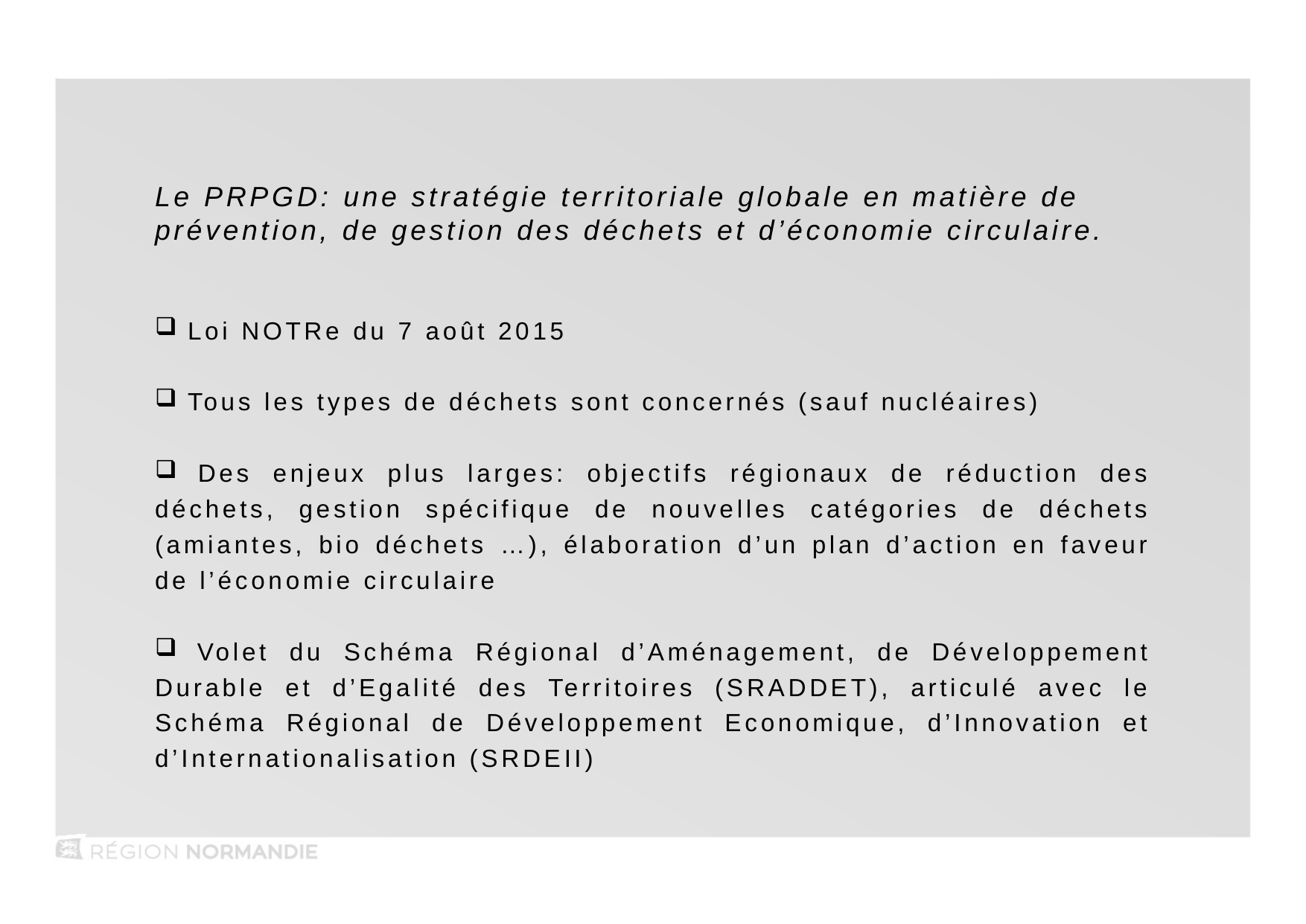

Le PRPGD: une stratégie territoriale globale en matière de prévention, de gestion des déchets et d’économie circulaire.
 Loi NOTRe du 7 août 2015

 Tous les types de déchets sont concernés (sauf nucléaires)

 Des enjeux plus larges: objectifs régionaux de réduction des déchets, gestion spécifique de nouvelles catégories de déchets (amiantes, bio déchets …), élaboration d’un plan d’action en faveur de l’économie circulaire

 Volet du Schéma Régional d’Aménagement, de Développement Durable et d’Egalité des Territoires (SRADDET), articulé avec le Schéma Régional de Développement Economique, d’Innovation et d’Internationalisation (SRDEII)